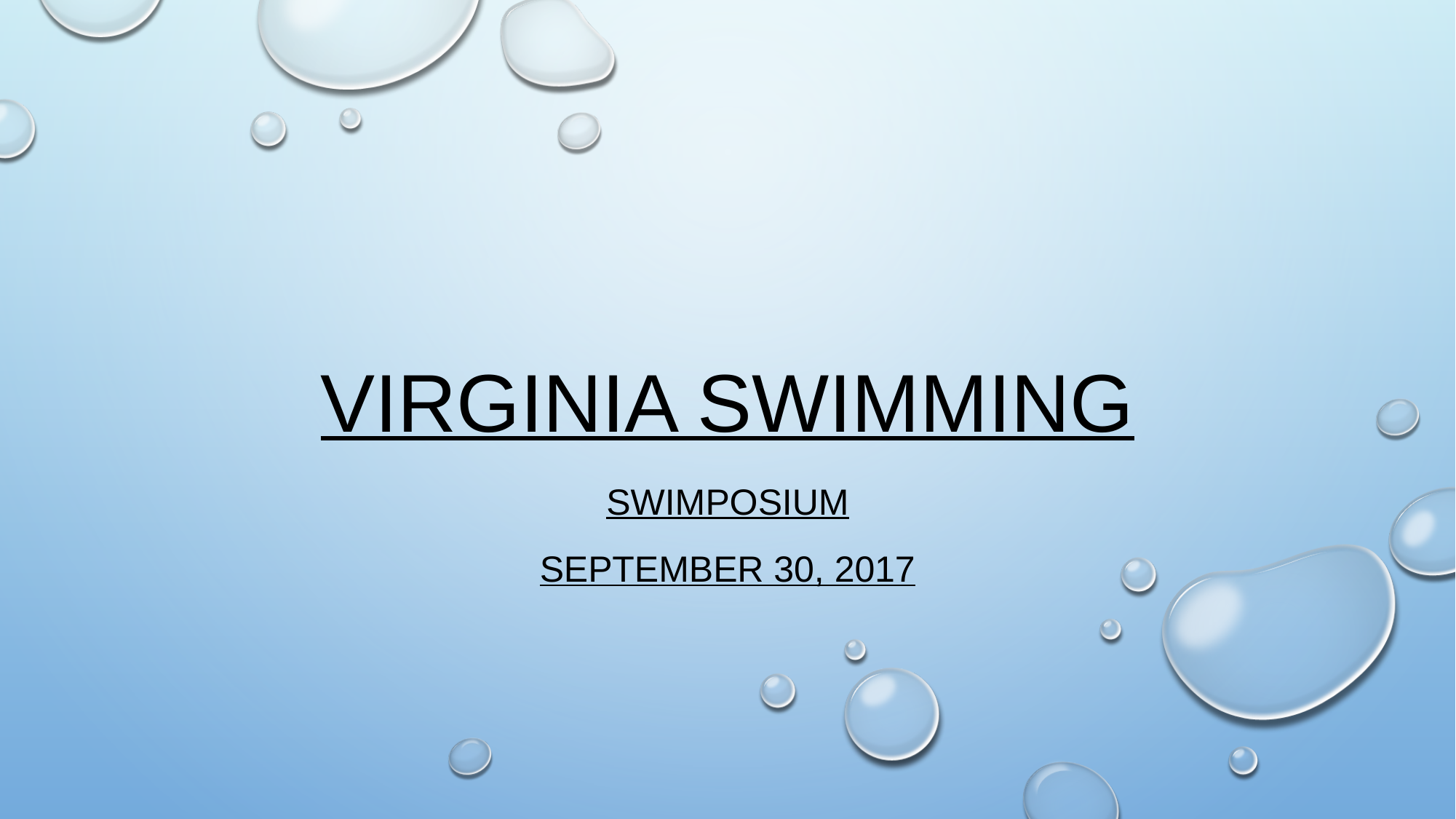

# VIRGINIA SWIMMING
Swimposium
SEPTEMBER 30, 2017